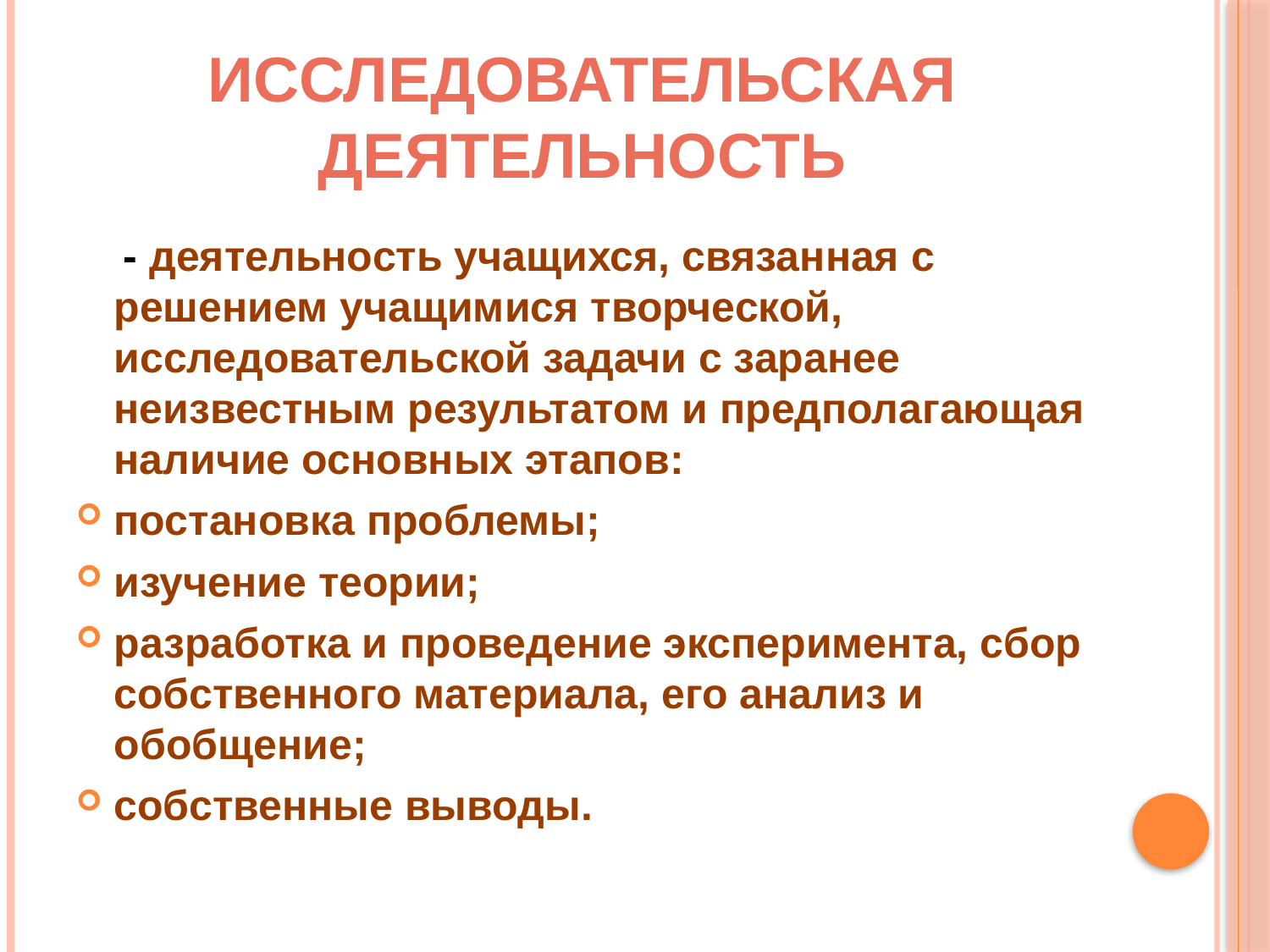

# Исследовательская деятельность
    - деятельность учащихся, связанная с решением учащимися творческой, исследовательской задачи с заранее неизвестным результатом и предполагающая наличие основных этапов:
постановка проблемы;
изучение теории;
разработка и проведение эксперимента, сбор собственного материала, его анализ и обобщение;
собственные выводы.